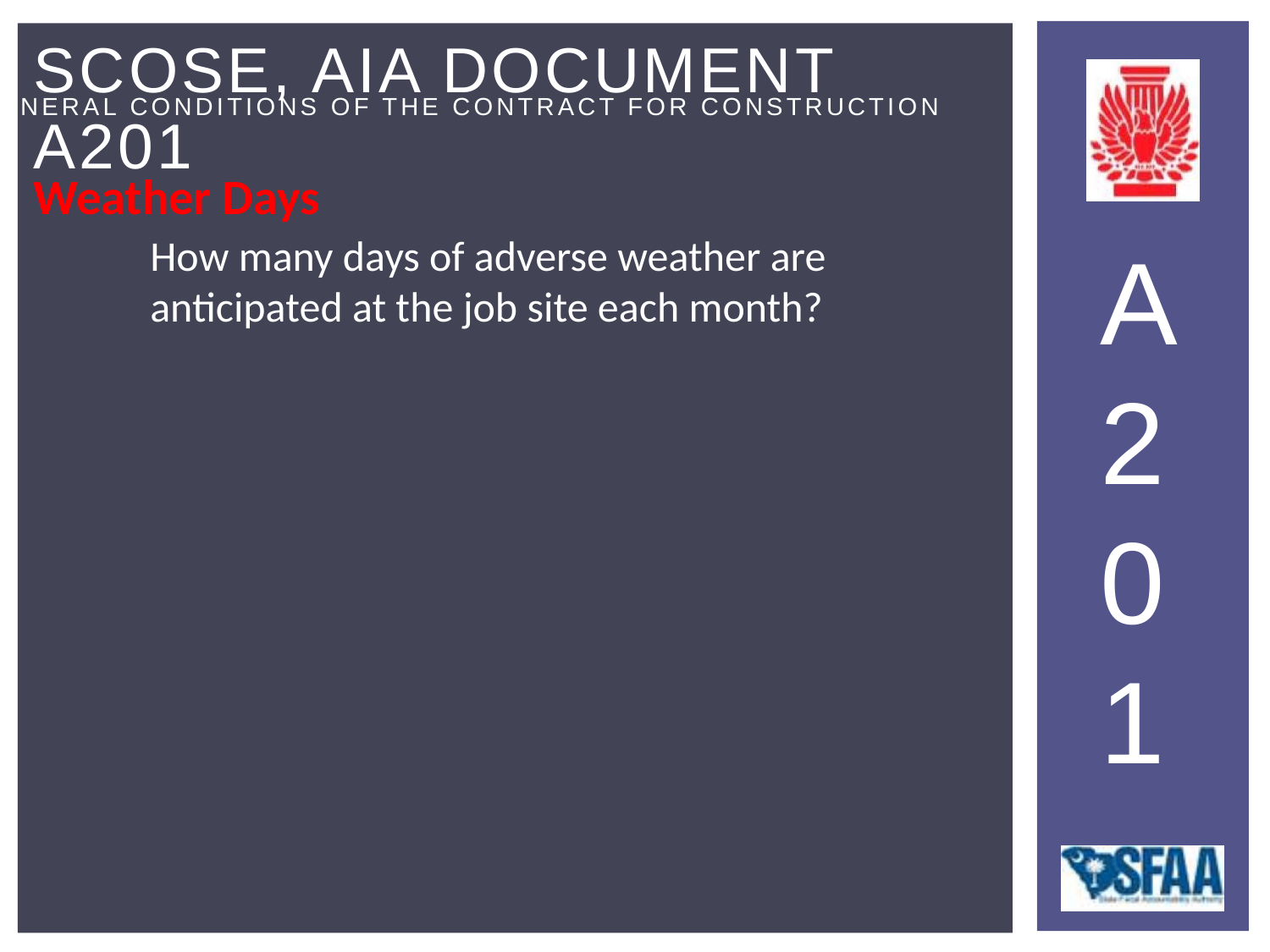

Weather Days
How many days of adverse weather are anticipated at the job site each month?